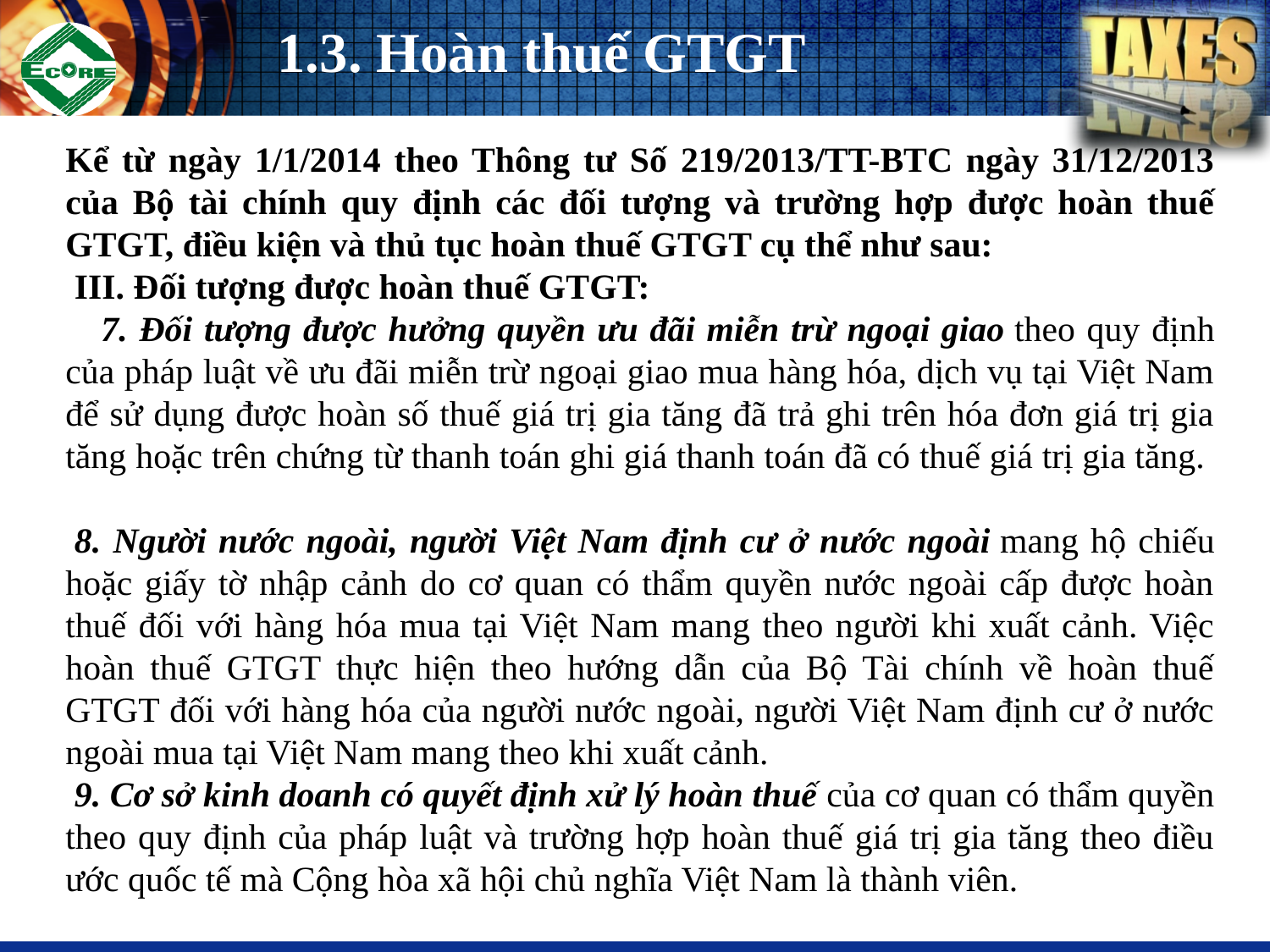

# 1.3. Hoàn thuế GTGT
Kể từ ngày 1/1/2014 theo Thông tư Số 219/2013/TT-BTC ngày 31/12/2013 của Bộ tài chính quy định các đối tượng và trường hợp được hoàn thuế GTGT, điều kiện và thủ tục hoàn thuế GTGT cụ thể như sau:
 III. Đối tượng được hoàn thuế GTGT:
    7. Đối tượng được hưởng quyền ưu đãi miễn trừ ngoại giao theo quy định của pháp luật về ưu đãi miễn trừ ngoại giao mua hàng hóa, dịch vụ tại Việt Nam để sử dụng được hoàn số thuế giá trị gia tăng đã trả ghi trên hóa đơn giá trị gia tăng hoặc trên chứng từ thanh toán ghi giá thanh toán đã có thuế giá trị gia tăng.
 8. Người nước ngoài, người Việt Nam định cư ở nước ngoài mang hộ chiếu hoặc giấy tờ nhập cảnh do cơ quan có thẩm quyền nước ngoài cấp được hoàn thuế đối với hàng hóa mua tại Việt Nam mang theo người khi xuất cảnh. Việc hoàn thuế GTGT thực hiện theo hướng dẫn của Bộ Tài chính về hoàn thuế GTGT đối với hàng hóa của người nước ngoài, người Việt Nam định cư ở nước ngoài mua tại Việt Nam mang theo khi xuất cảnh.
 9. Cơ sở kinh doanh có quyết định xử lý hoàn thuế của cơ quan có thẩm quyền theo quy định của pháp luật và trường hợp hoàn thuế giá trị gia tăng theo điều ước quốc tế mà Cộng hòa xã hội chủ nghĩa Việt Nam là thành viên.